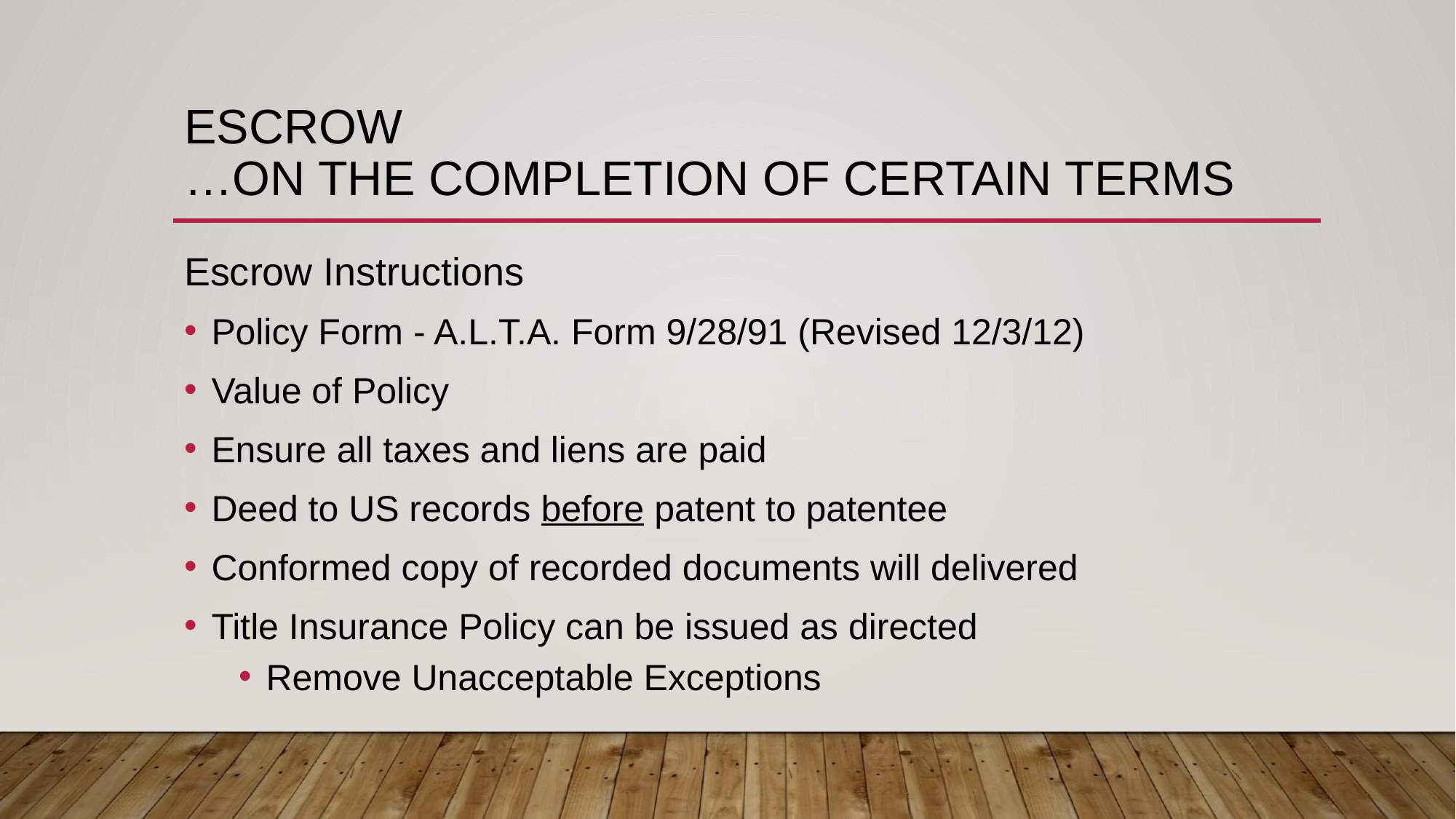

# ESCROW …ON THE COMPLETION OF CERTAIN TERMS
Escrow Instructions
Policy Form - A.L.T.A. Form 9/28/91 (Revised 12/3/12)
Value of Policy
Ensure all taxes and liens are paid
Deed to US records before patent to patentee
Conformed copy of recorded documents will delivered
Title Insurance Policy can be issued as directed
Remove Unacceptable Exceptions